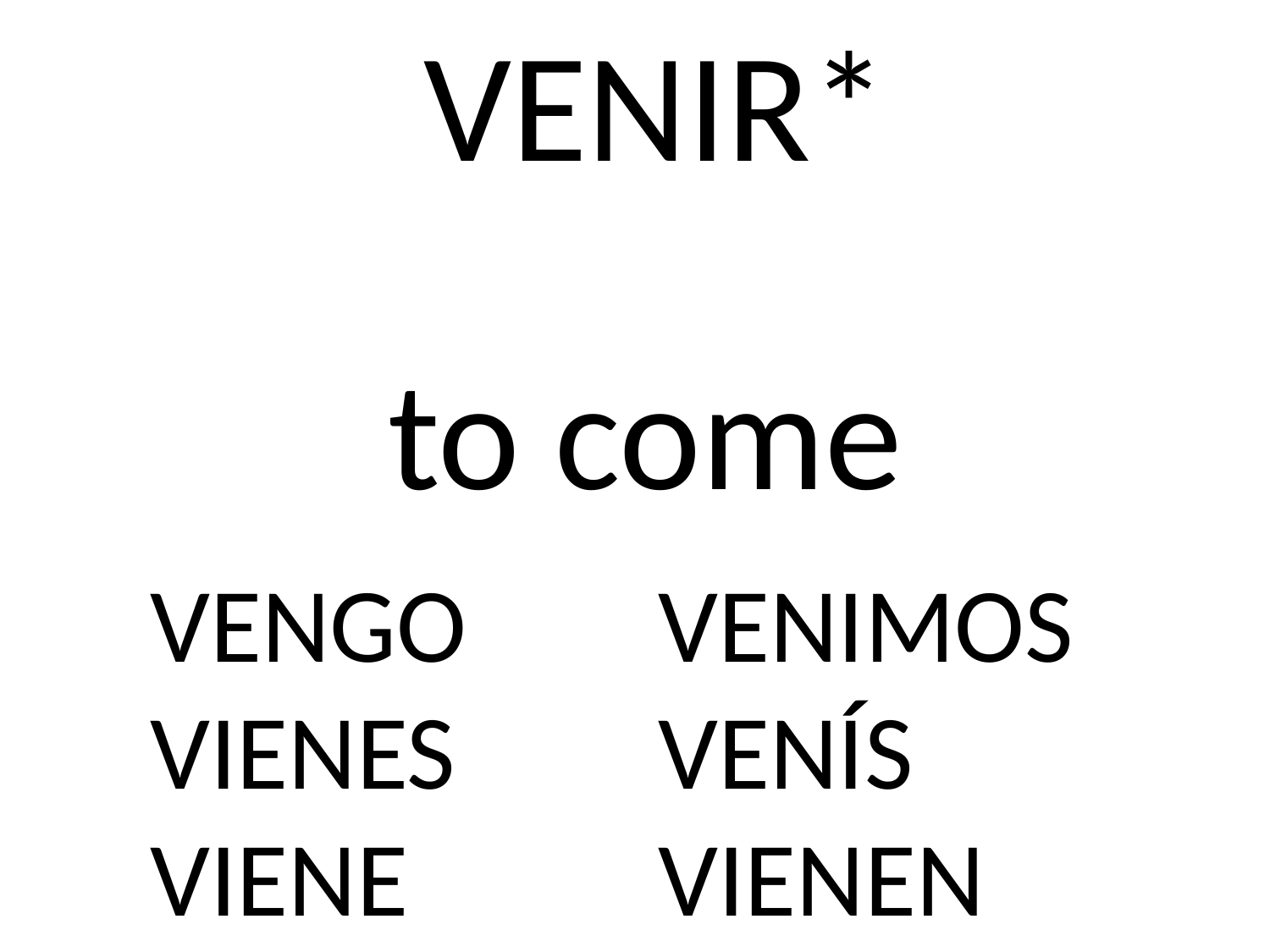

VENIR*
to come
VENGO		VENIMOS
VIENES		VENÍS
VIENE		VIENEN